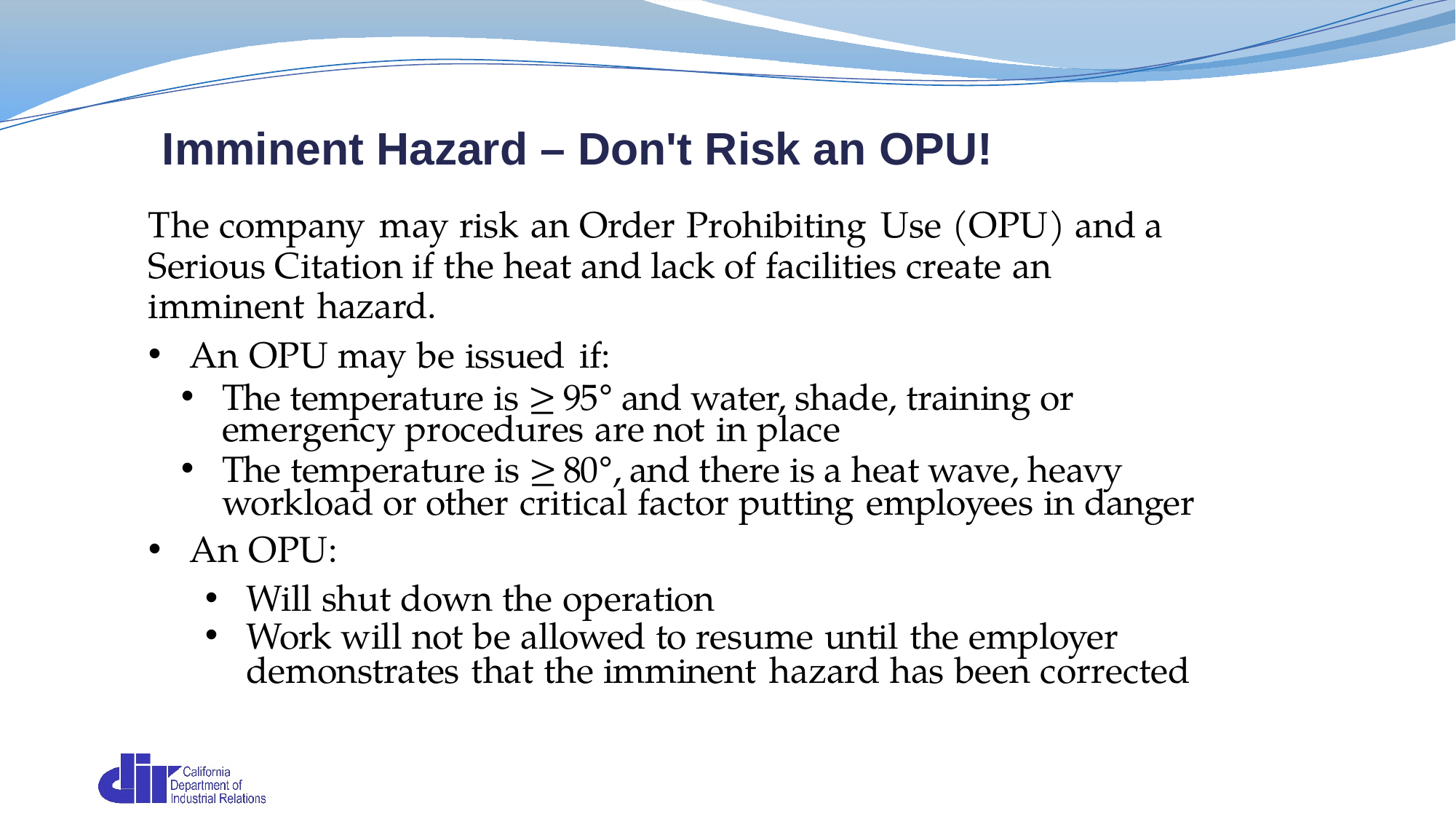

Imminent Hazard – Don't Risk an OPU!
The company may risk an Order Prohibiting Use (OPU) and a Serious Citation if the heat and lack of facilities create an imminent hazard.
An OPU may be issued if:
The temperature is ≥ 95° and water, shade, training or emergency procedures are not in place
The temperature is ≥ 80°, and there is a heat wave, heavy workload or other critical factor putting employees in danger
An OPU:
Will shut down the operation
Work will not be allowed to resume until the employer demonstrates that the imminent hazard has been corrected